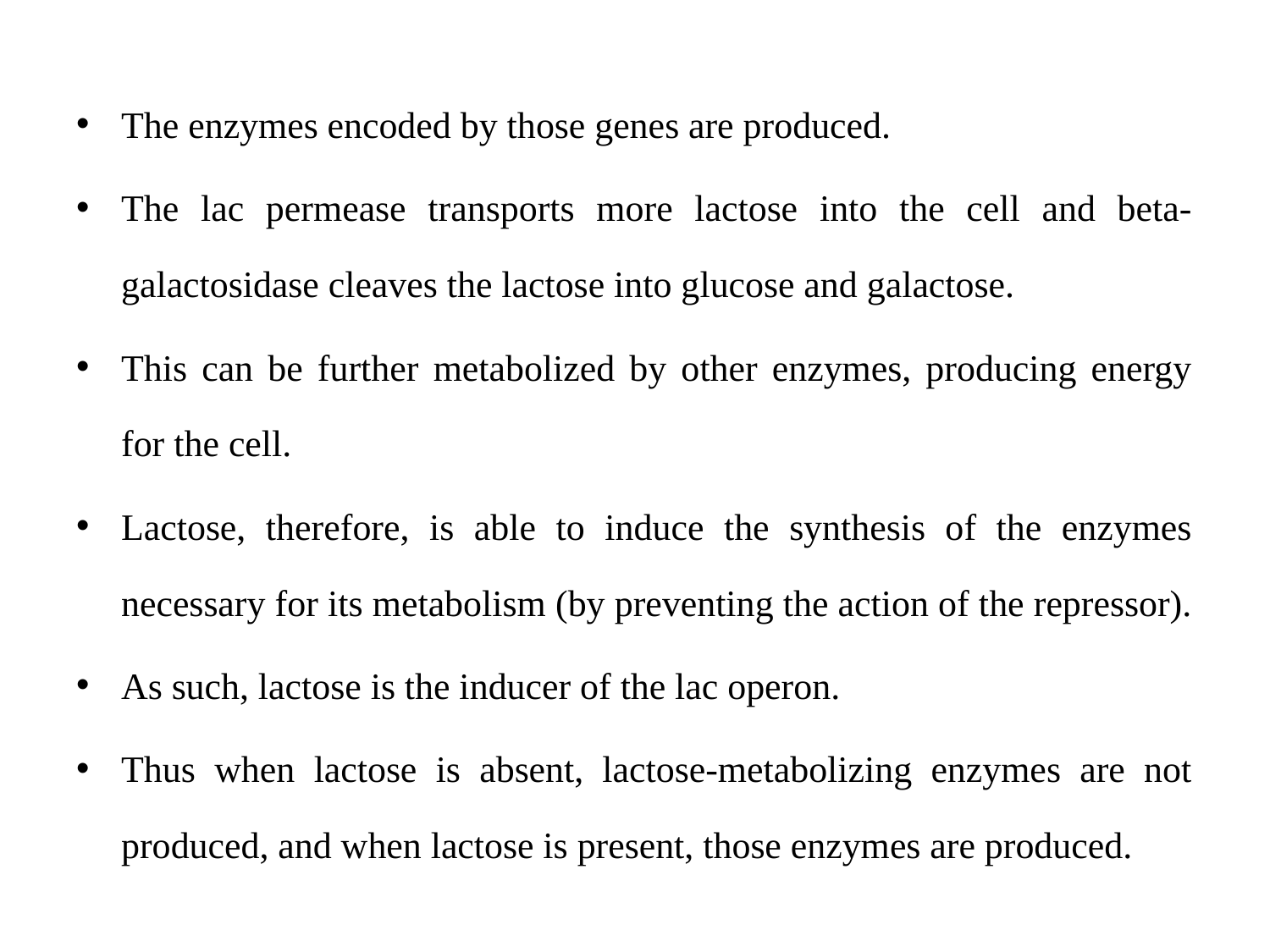

The enzymes encoded by those genes are produced.
The lac permease transports more lactose into the cell and beta-galactosidase cleaves the lactose into glucose and galactose.
This can be further metabolized by other enzymes, producing energy for the cell.
Lactose, therefore, is able to induce the synthesis of the enzymes necessary for its metabolism (by preventing the action of the repressor).
As such, lactose is the inducer of the lac operon.
Thus when lactose is absent, lactose-metabolizing enzymes are not produced, and when lactose is present, those enzymes are produced.